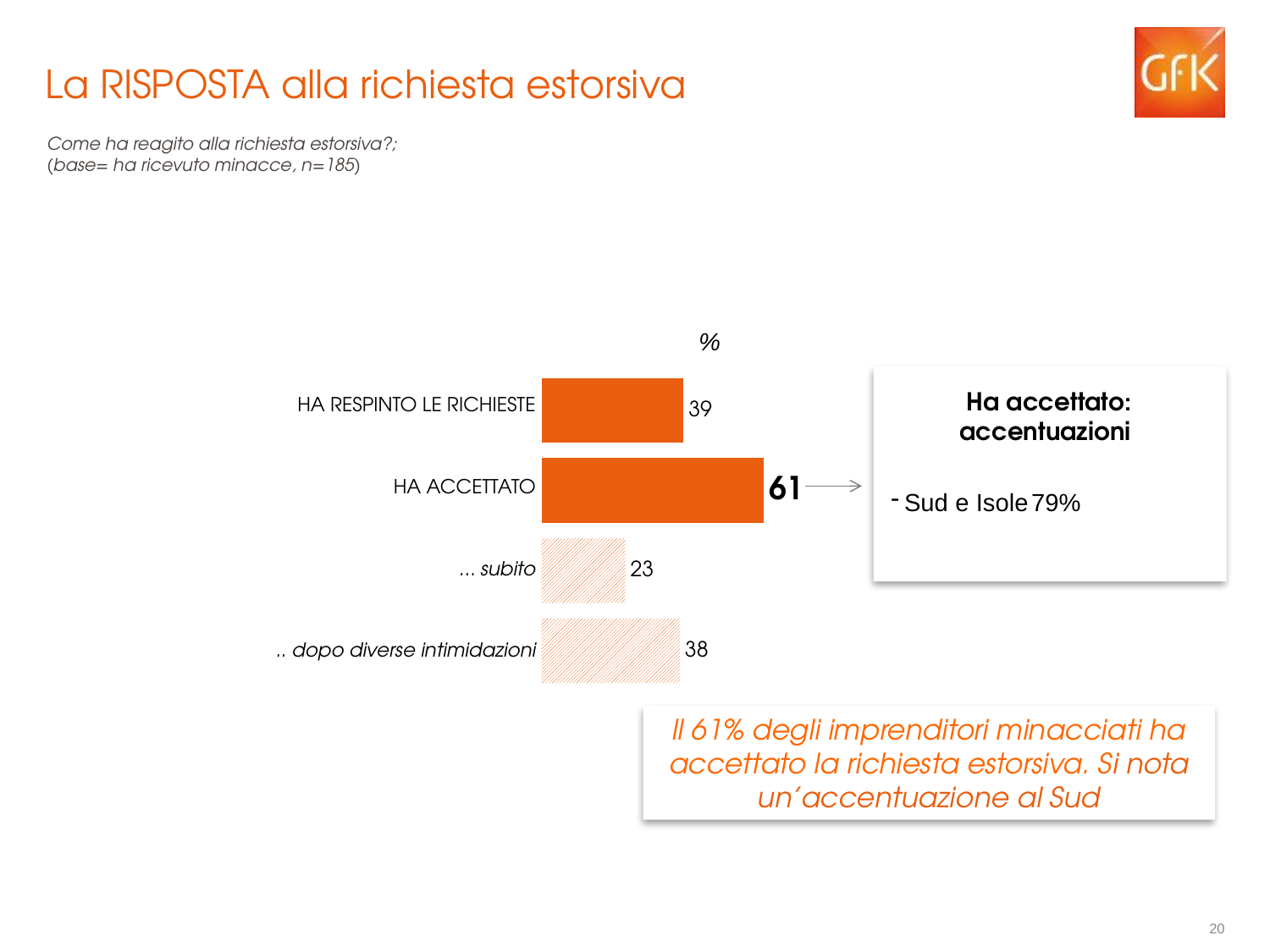

La RISPOSTA alla richiesta estorsiva
Come ha reagito alla richiesta estorsiva?;
(base= ha ricevuto minacce, n=185)
%

### Chart

| Category | Colonna1 |
|---|---|
|  | 39.0 |
|  | 61.0 |
|  | 23.0 |
|  | 38.0 |
|  | None |
|  | None |
| HA RESPINTO LE RICHIESTE |
| --- |
| HA ACCETTATO |
| … subito |
| .. dopo diverse intimidazioni |

Ha accettato: accentuazioni
Sud e Isole	79%

Il 61% degli imprenditori minacciati ha accettato la richiesta estorsiva. Si nota un’accentuazione al Sud